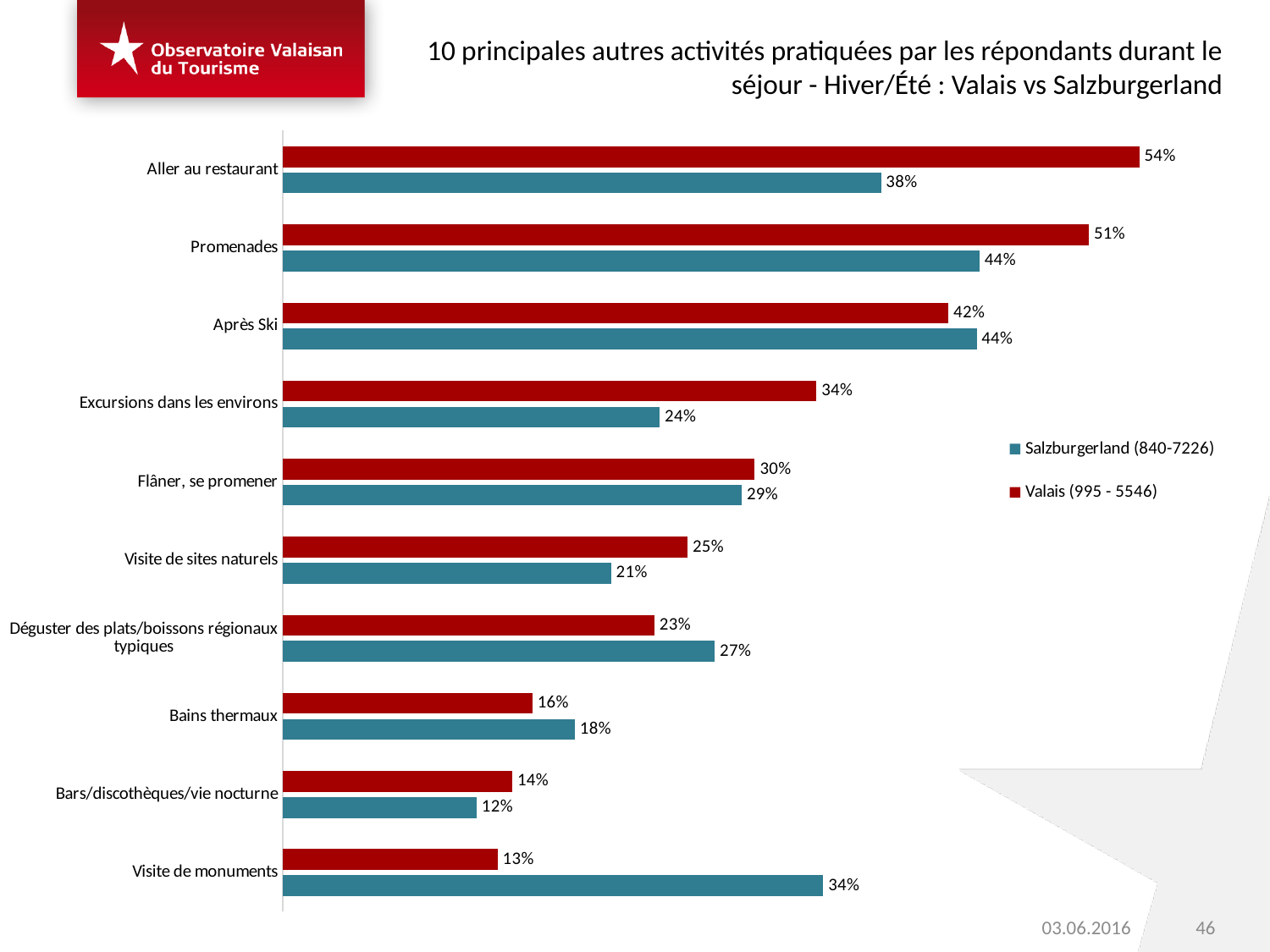

10 principales autres activités pratiquées par les répondants durant le séjour - Hiver/Été : Valais vs Salzburgerland

### Chart

| Category |  |  |
|---|---|---|
| Aller au restaurant | 0.5382119209539618 | 0.37585385916199643 |
| Promenades | 0.506533009232907 | 0.4378229002688594 |
| Après Ski | 0.41831033960555936 | 0.435972763522579 |
| Excursions dans les environs | 0.33536373505385636 | 0.23686763291926727 |
| Flâner, se promener | 0.2965566013073948 | 0.2883504332932142 |
| Visite de sites naturels | 0.2543307810414277 | 0.20616153242119456 |
| Déguster des plats/boissons régionaux typiques | 0.23355083793359943 | 0.27142546513961396 |
| Bains thermaux | 0.1568100942319008 | 0.1834696509852562 |
| Bars/discothèques/vie nocturne | 0.14413019369443636 | 0.12177423176537837 |
| Visite de monuments | 0.134907034011247 | 0.339598760362166 |
46
03.06.2016